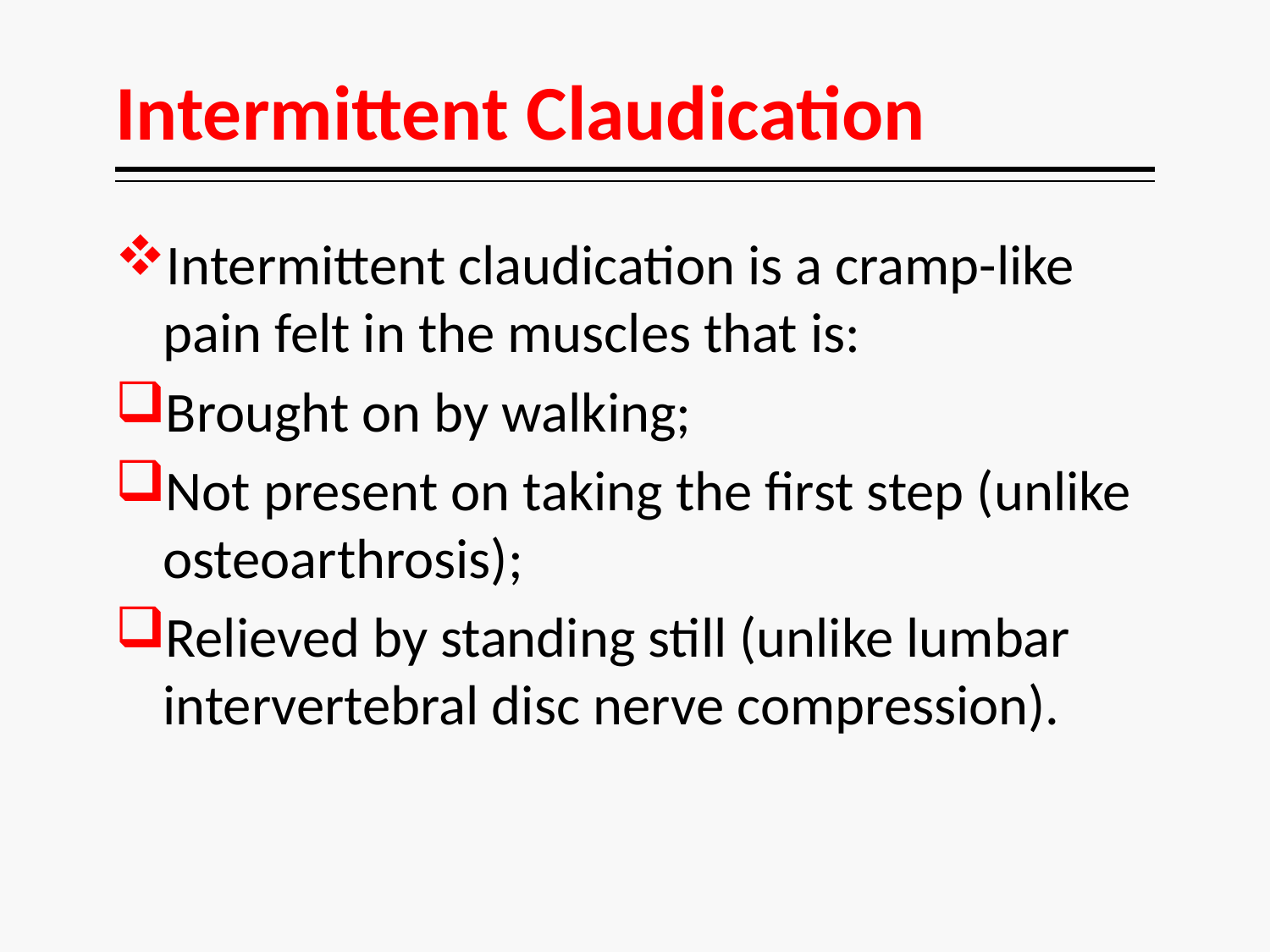

# Intermittent Claudication
Intermittent claudication is a cramp-like pain felt in the muscles that is:
Brought on by walking;
Not present on taking the first step (unlike osteoarthrosis);
Relieved by standing still (unlike lumbar intervertebral disc nerve compression).